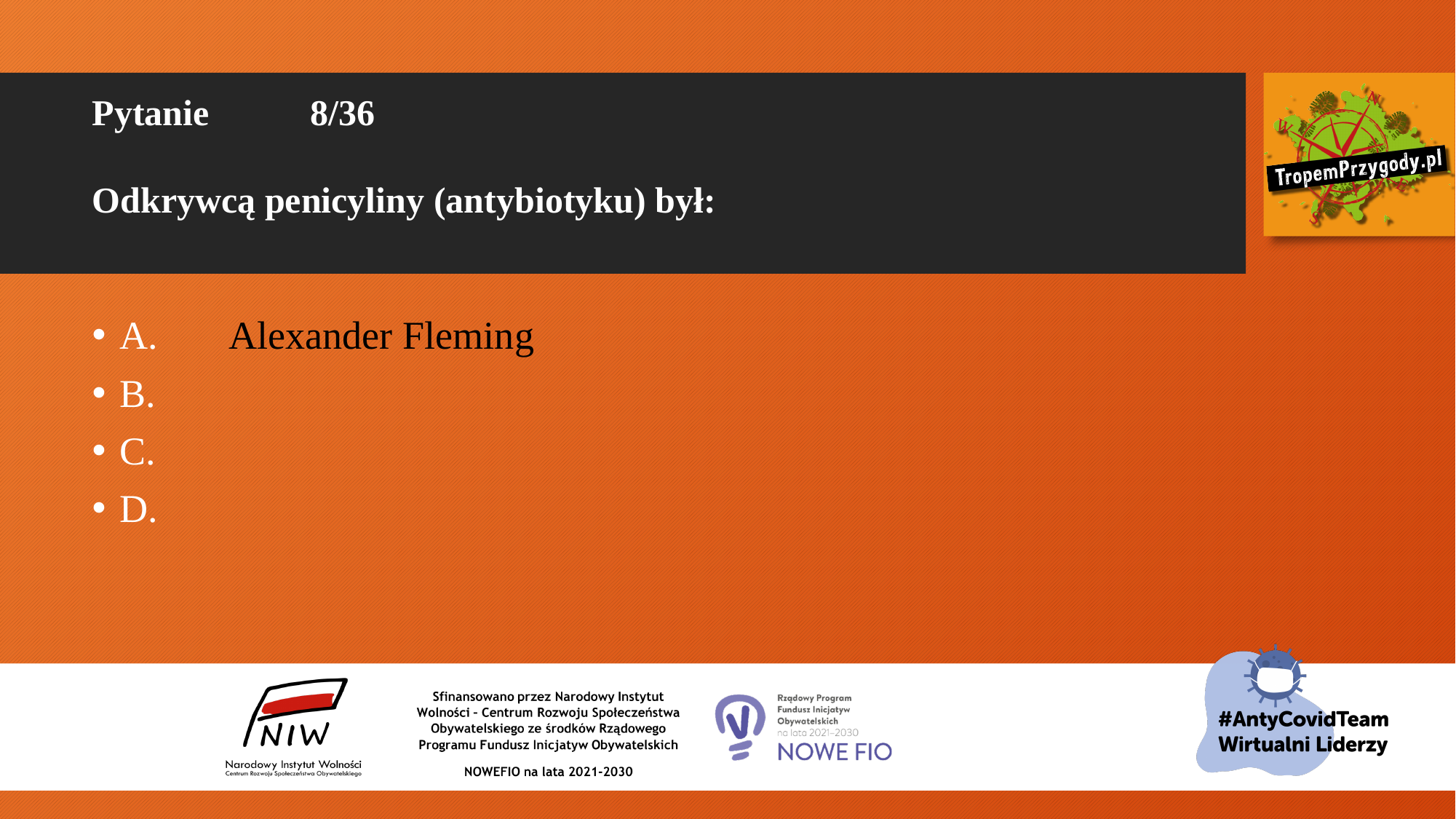

# Pytanie 	8/36 Odkrywcą penicyliny (antybiotyku) był:
A.	Alexander Fleming
B.
C.
D.